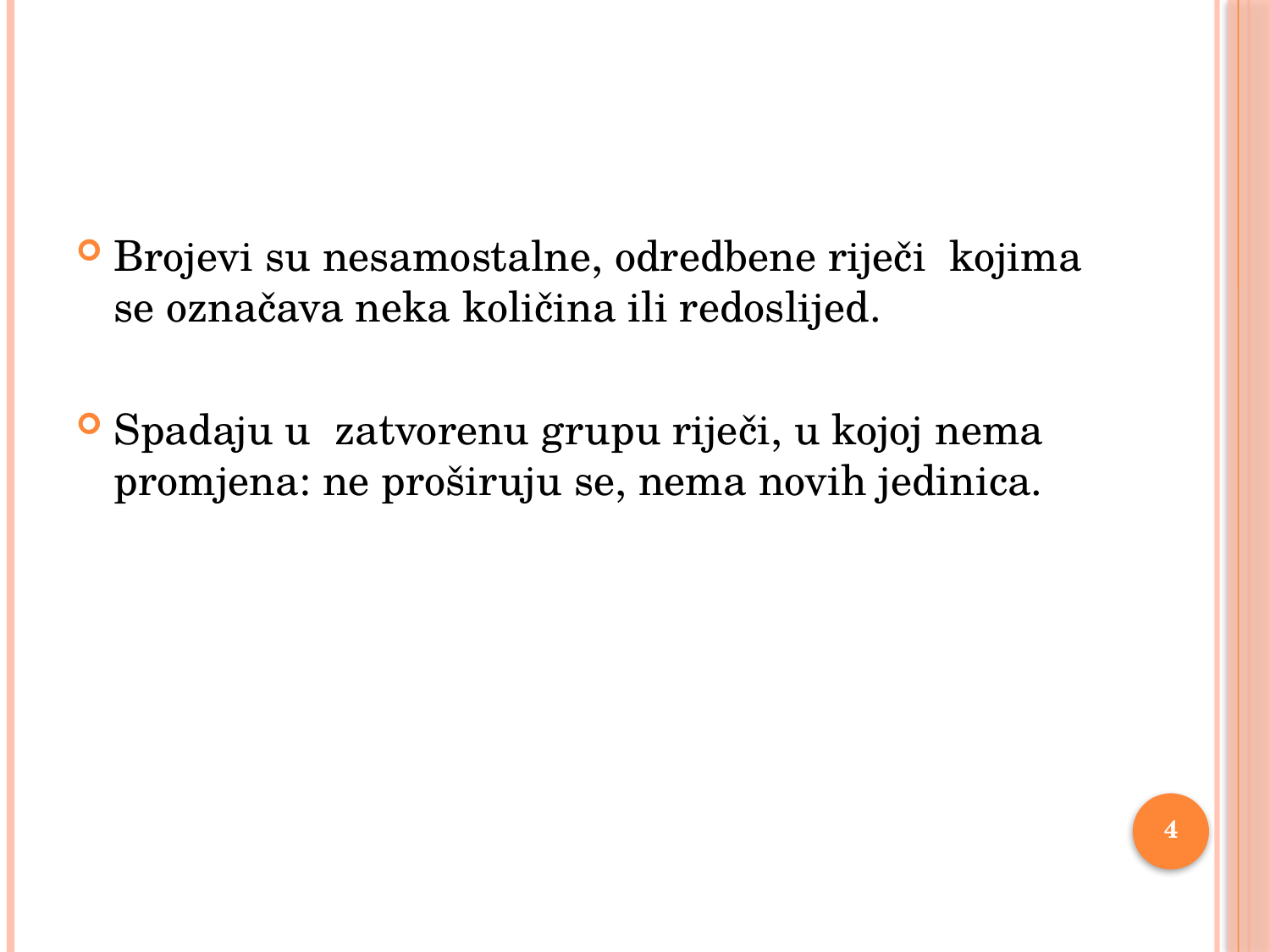

#
Brojevi su nesamostalne, odredbene riječi  kojima se označava neka količina ili redoslijed.

Spadaju u  zatvorenu grupu riječi, u kojoj nema promjena: ne proširuju se, nema novih jedinica.
4